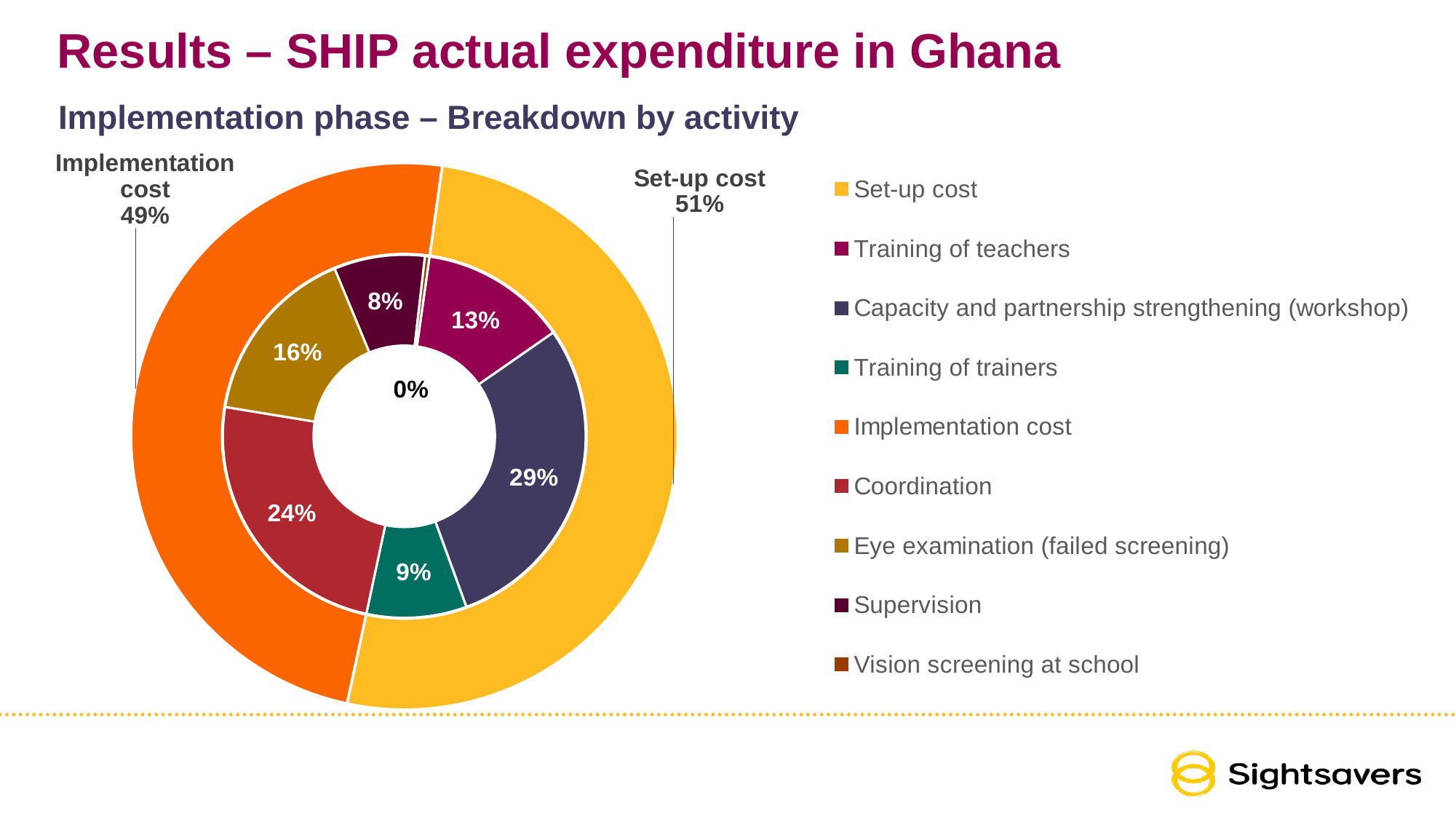

# Results – SHIP actual expenditure in Ghana
Implementation phase – Breakdown by activity

### Chart

| Category |  |  |
|---|---|---|
| Set-up cost | None | 0.5113642783695057 |
| Training of teachers | 0.13095371197523048 | None |
| Capacity and partnership strengthening (workshop) | 0.29122796907080195 | None |
| Training of trainers | 0.08918259732347335 | None |
| Implementation cost | None | 0.48863572163049407 |
| Coordination | 0.2422604750271417 | None |
| Eye examination (failed screening) | 0.16150332727212557 | None |
| Supervision | 0.08094880358501852 | None |
| Follow-up intervention | None | None |
| Sensitisation/social mobilisation | None | None |
| Vision screening at school | 0.003923115746208331 | None |
| Referral at eye clinic | None | None |